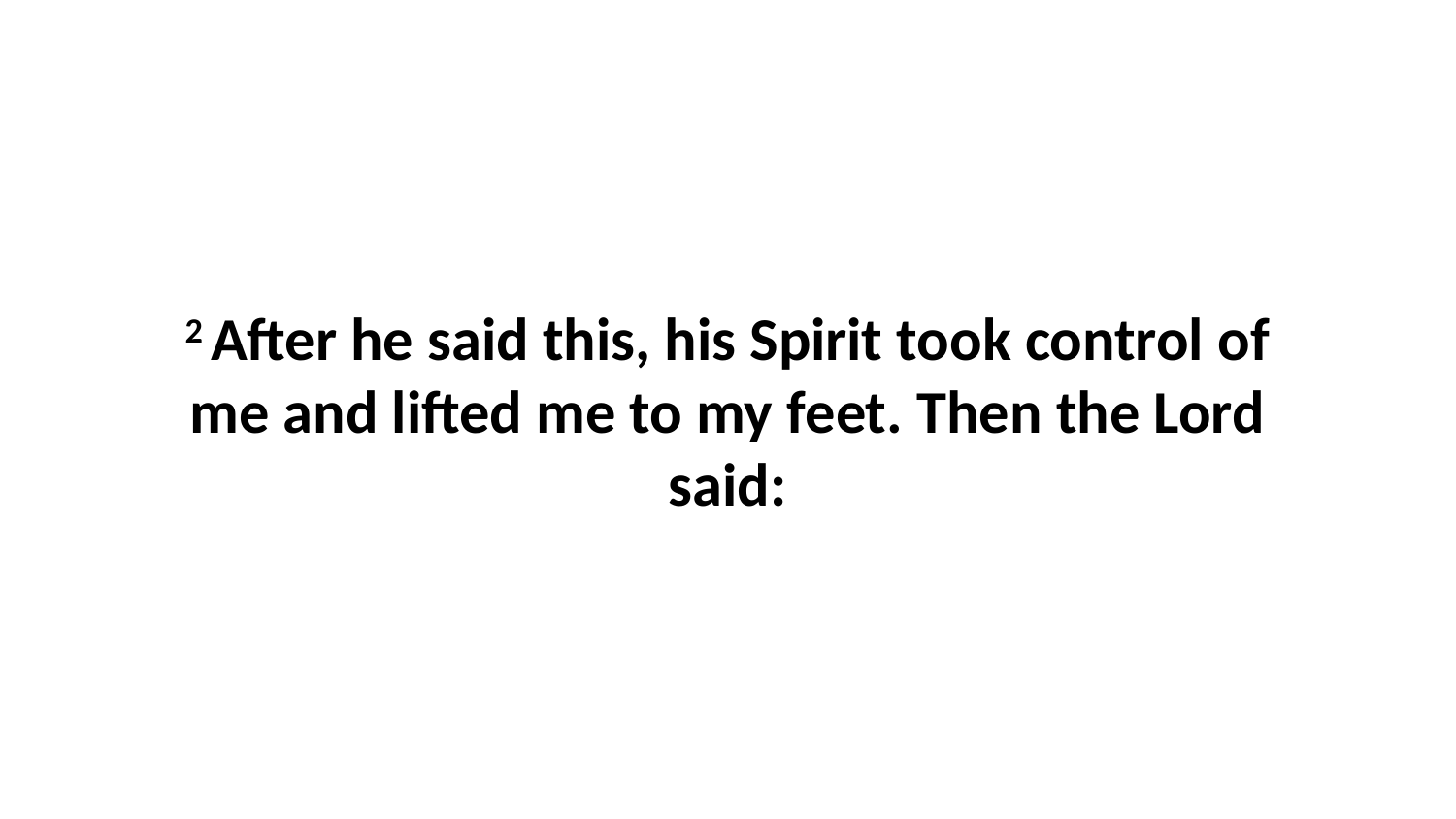

2 After he said this, his Spirit took control of me and lifted me to my feet. Then the Lord said: